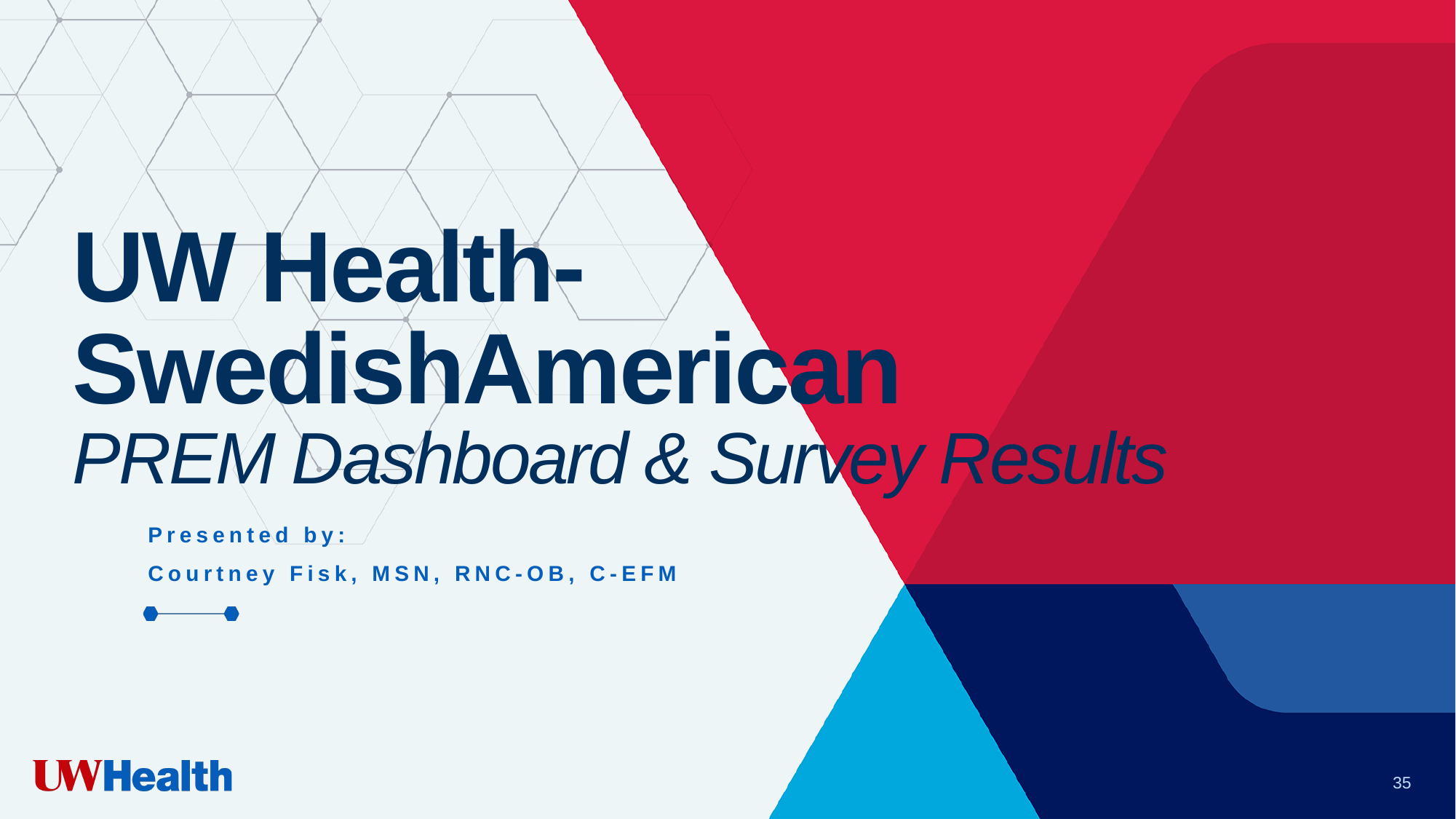

# UW Health- SwedishAmerican PREM Dashboard & Survey Results
Presented by:
Courtney Fisk, MSN, RNC-OB, C-EFM
35